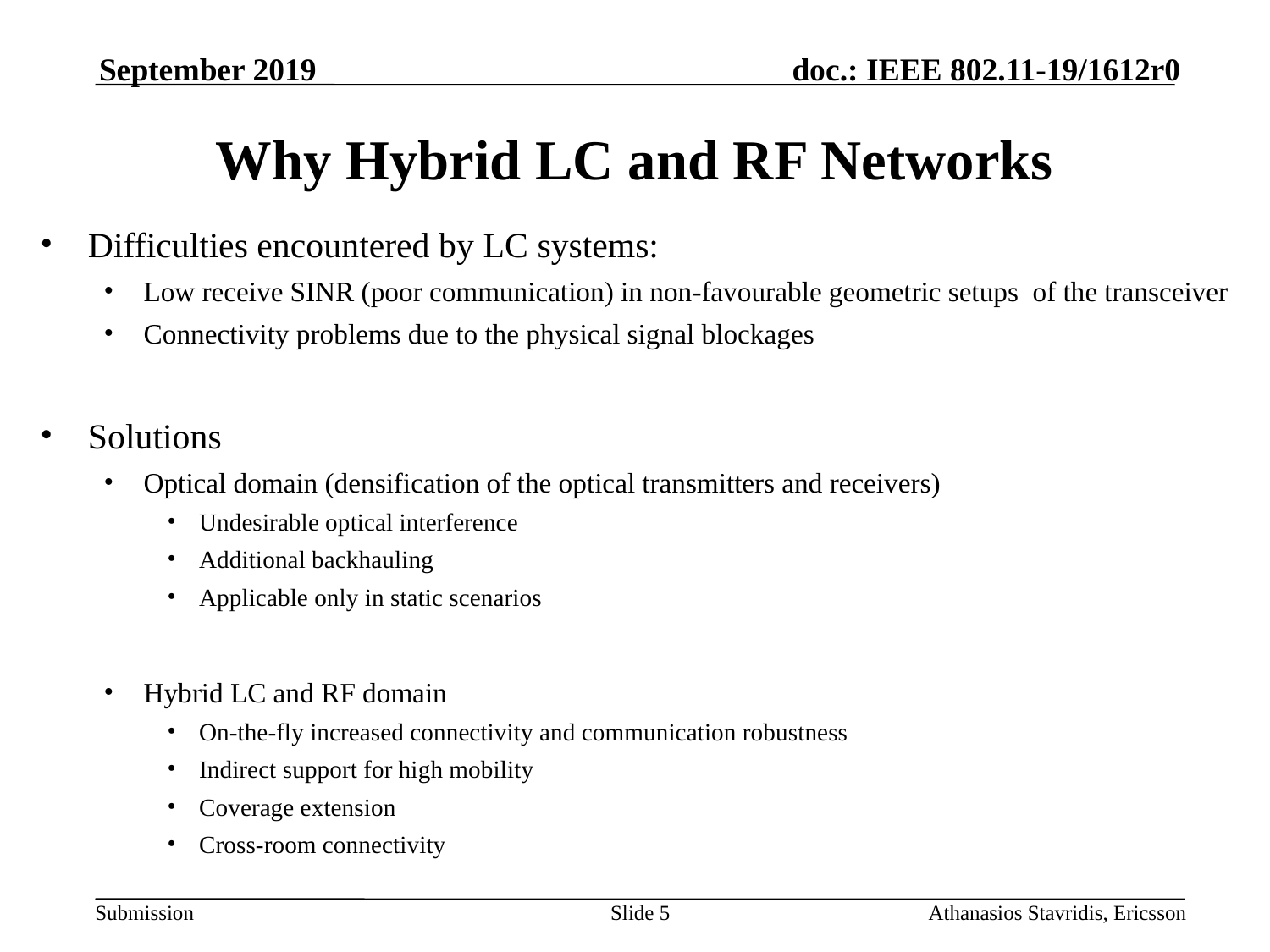

September 2019
# Why Hybrid LC and RF Networks
Difficulties encountered by LC systems:
Low receive SINR (poor communication) in non-favourable geometric setups  of the transceiver
Connectivity problems due to the physical signal blockages

Solutions
Optical domain (densification of the optical transmitters and receivers)
Undesirable optical interference
Additional backhauling
Applicable only in static scenarios

Hybrid LC and RF domain
On-the-fly increased connectivity and communication robustness
Indirect support for high mobility
Coverage extension
Cross-room connectivity

Slide 5
Athanasios Stavridis, Ericsson